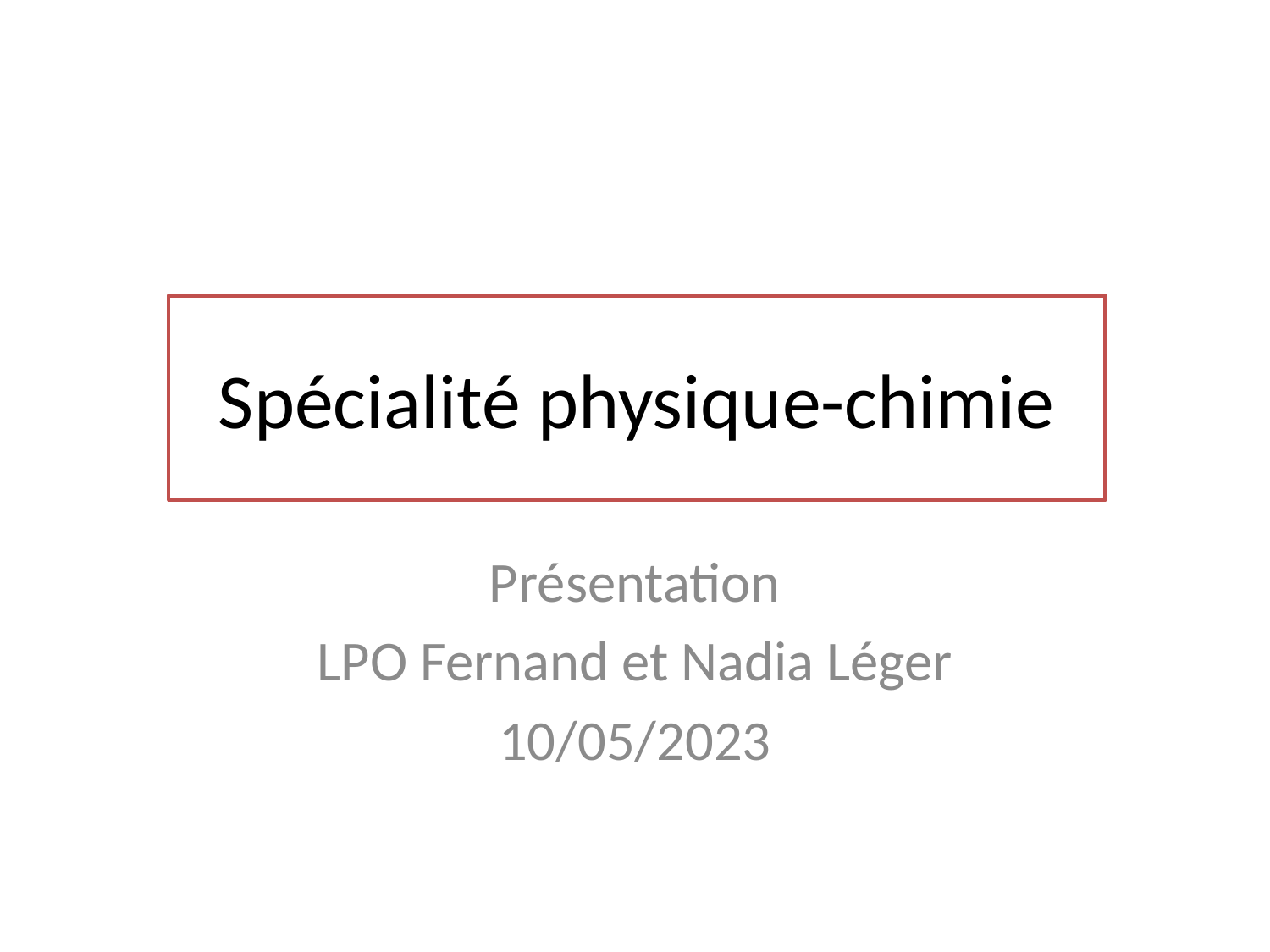

# Spécialité physique-chimie
Présentation
LPO Fernand et Nadia Léger
10/05/2023